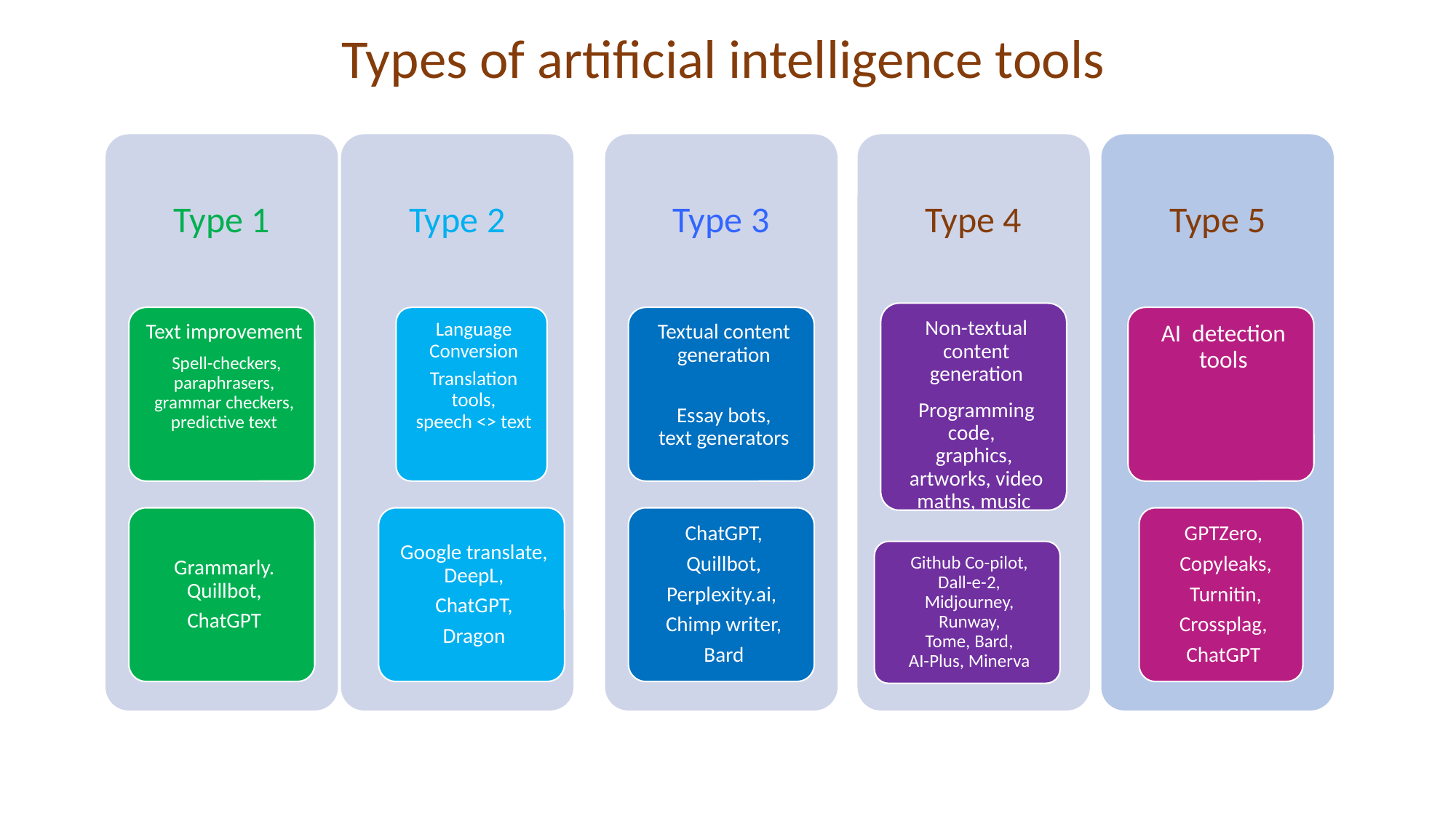

Types of artificial intelligence tools
Type 1
Text improvement
 Spell-checkers, paraphrasers, grammar checkers, predictive text
Grammarly. Quillbot,
ChatGPT
Type 2
Language Conversion
Translation tools,
speech <> text
Google translate, DeepL,
ChatGPT,
Dragon
Type 3
Textual content generation

Essay bots,
text generators
ChatGPT,
Quillbot,
Perplexity.ai,
Chimp writer,
Bard
Type 4
Non-textual content generation

Programming code,
graphics,  artworks, video
maths, music
Github Co-pilot,
Dall-e-2,
Midjourney,
Runway,
Tome, Bard,
AI-Plus, Minerva
Type 5
AI  detection tools
GPTZero,
 Copyleaks,
 Turnitin,
Crossplag,
 ChatGPT